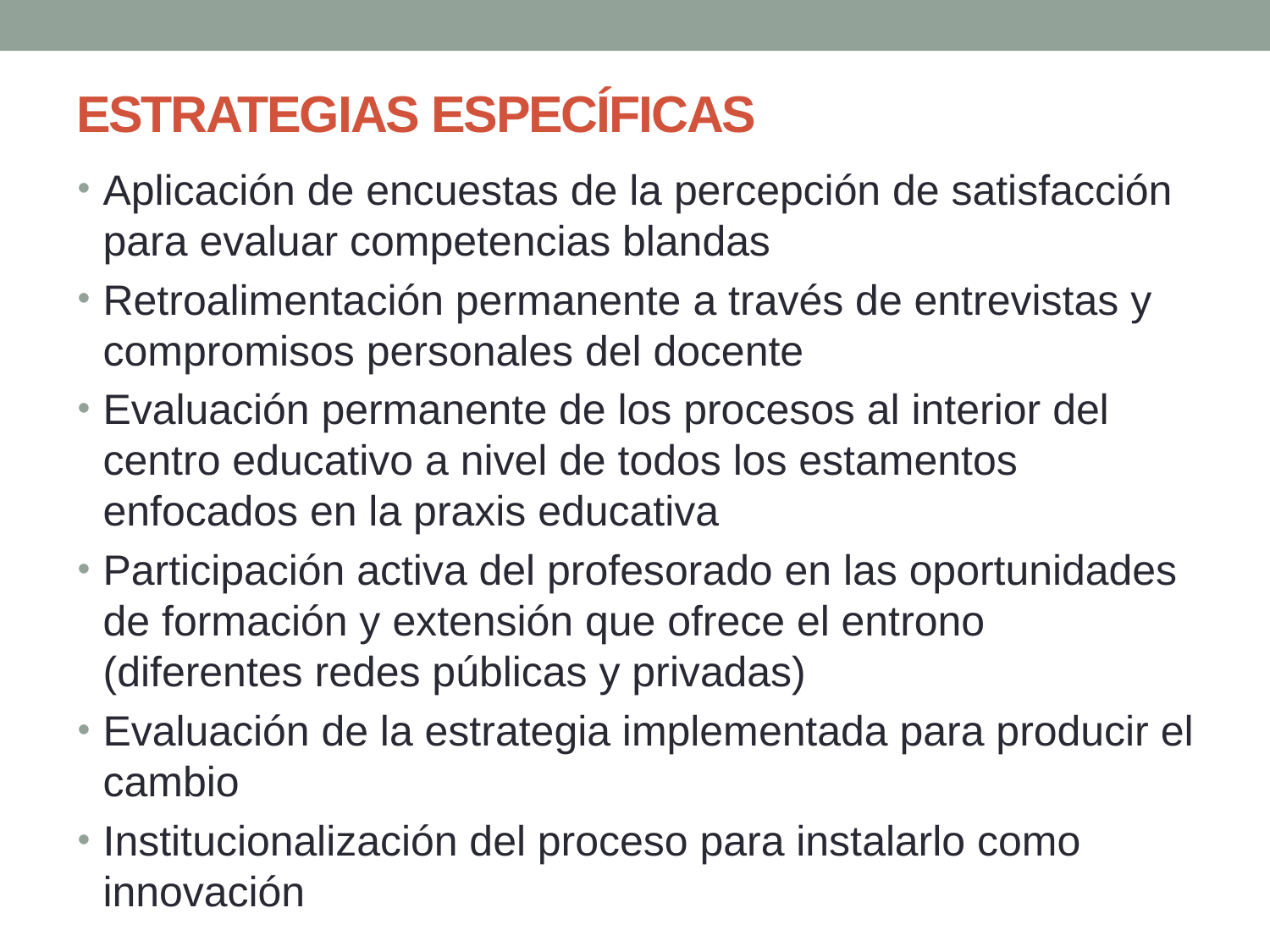

# ESTRATEGIAS ESPECÍFICAS
Aplicación de encuestas de la percepción de satisfacción para evaluar competencias blandas
Retroalimentación permanente a través de entrevistas y compromisos personales del docente
Evaluación permanente de los procesos al interior del centro educativo a nivel de todos los estamentos enfocados en la praxis educativa
Participación activa del profesorado en las oportunidades de formación y extensión que ofrece el entrono (diferentes redes públicas y privadas)
Evaluación de la estrategia implementada para producir el cambio
Institucionalización del proceso para instalarlo como innovación